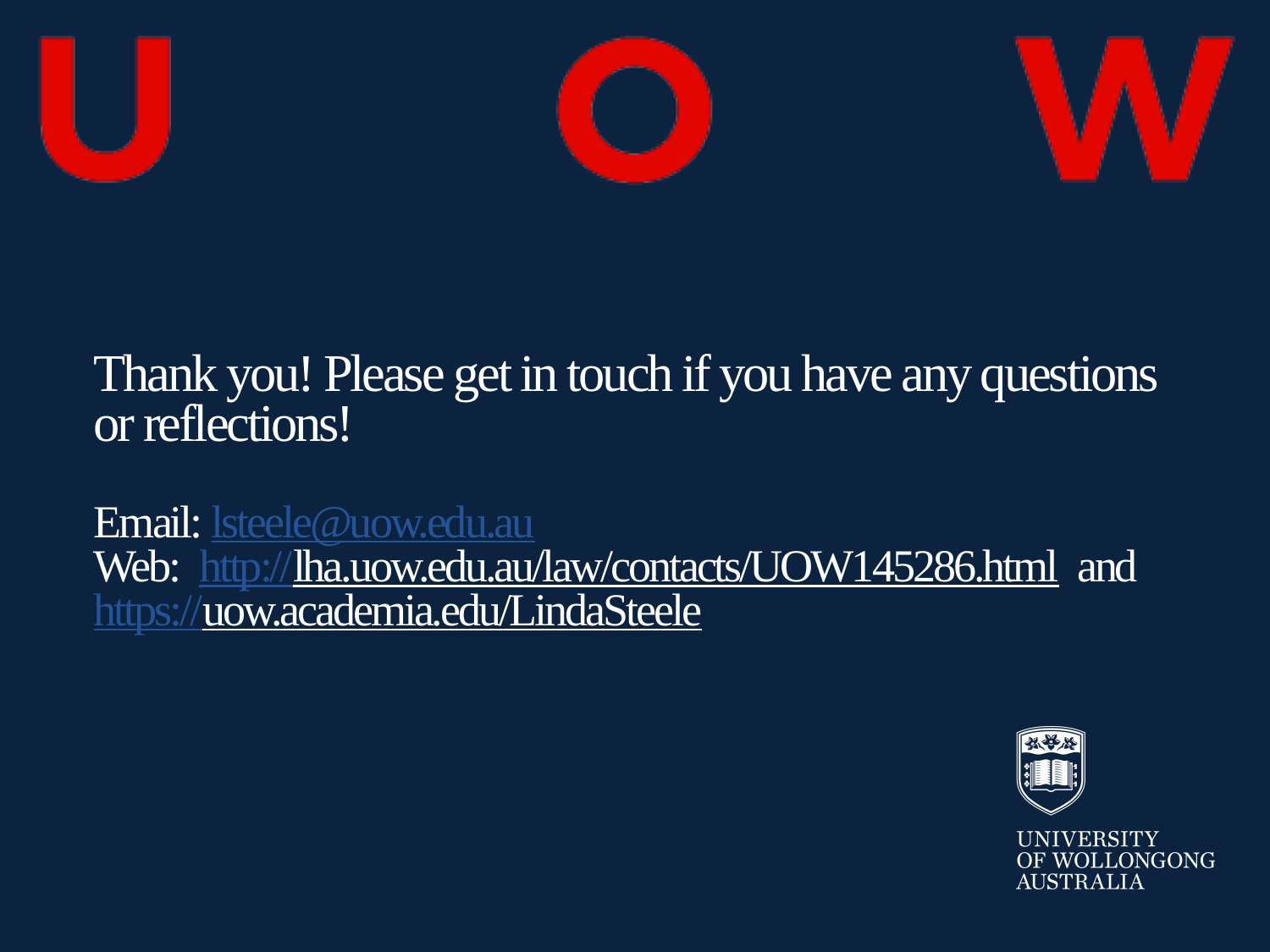

# Thank you! Please get in touch if you have any questions or reflections! Email: lsteele@uow.edu.au Web:  http://lha.uow.edu.au/law/contacts/UOW145286.html  and https://uow.academia.edu/LindaSteele